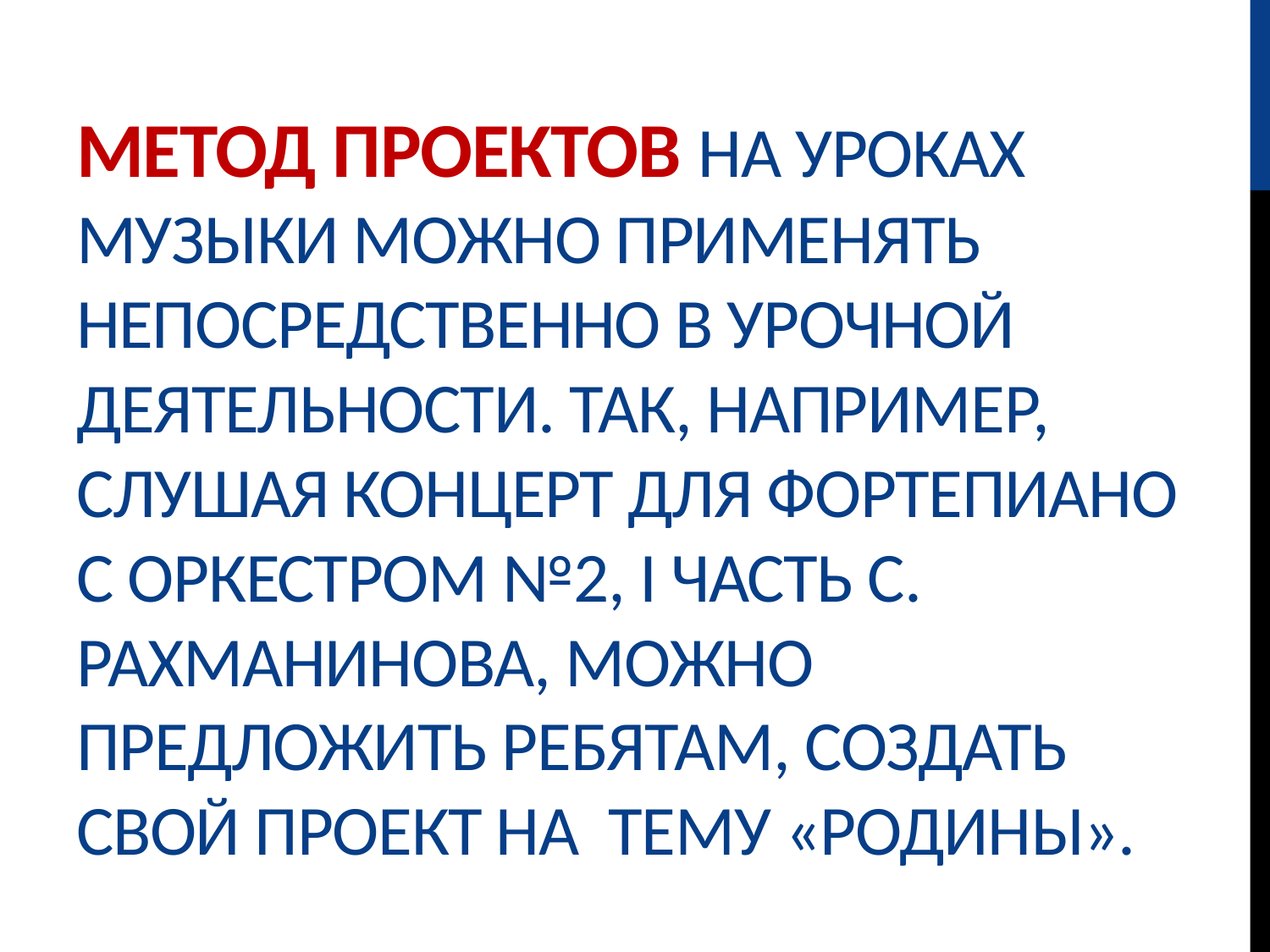

# Метод проектов на уроках музыки можно применять непосредственно в урочной деятельности. Так, например,  слушая Концерт для фортепиано с оркестром №2, I часть С. Рахманинова, можно предложить ребятам, создать свой проект на  тему «Родины».